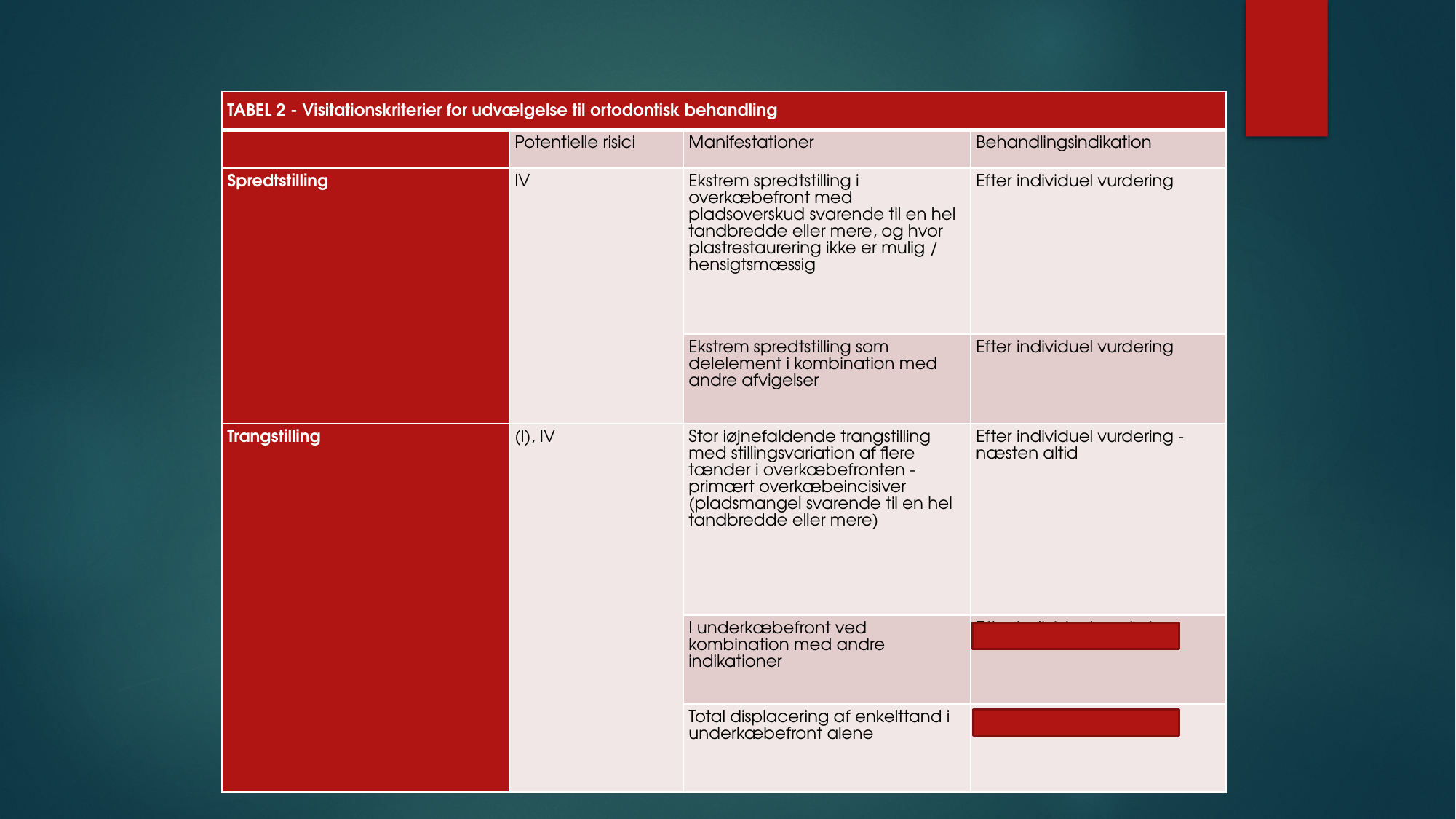

#
| TABEL 2 - Visitationskriterier for udvælgelse til ortodontisk behandling |  |  |  |
| --- | --- | --- | --- |
|  | Potentielle risici | Manifestationer | Behandlingsindikation |
| Spredtstilling | IV | Ekstrem spredtstilling i overkæbefront med pladsoverskud svarende til en hel tandbredde eller mere, og hvor plastrestaurering ikke er mulig / hensigtsmæssig | Efter individuel vurdering |
|  |  | Ekstrem spredtstilling som delelement i kombination med andre afvigelser | Efter individuel vurdering |
| Trangstilling | (I), IV | Stor iøjnefaldende trangstilling med stillingsvariation af flere tænder i overkæbefronten - primært overkæbeincisiver (pladsmangel svarende til en hel tandbredde eller mere) | Efter individuel vurdering - næsten altid |
|  |  | I underkæbefront ved kombination med andre indikationer | Efter individuel vurdering |
|  |  | Total displacering af enkelttand i underkæbefront alene | Aldrig |